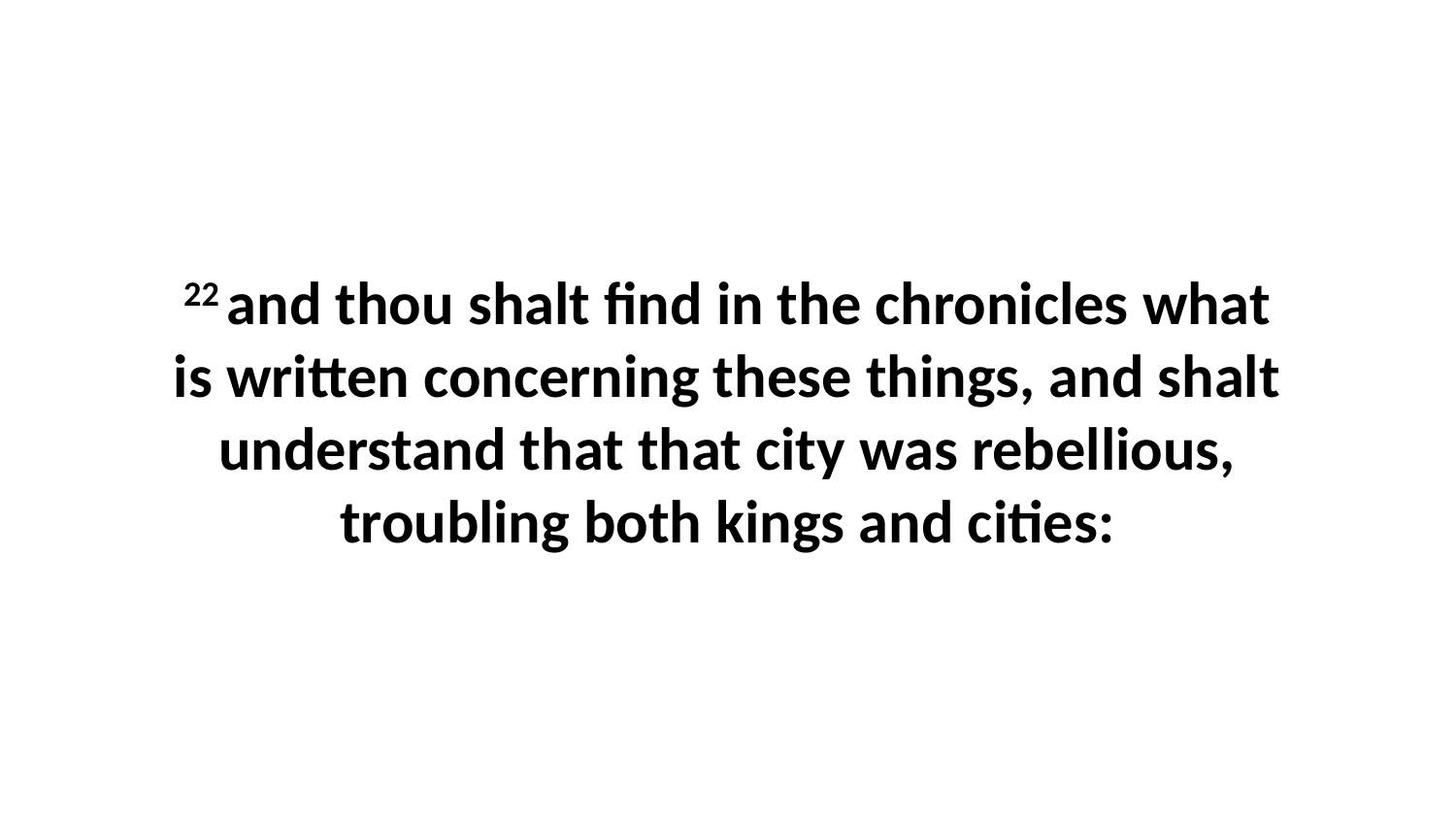

22 and thou shalt find in the chronicles what is written concerning these things, and shalt understand that that city was rebellious, troubling both kings and cities: